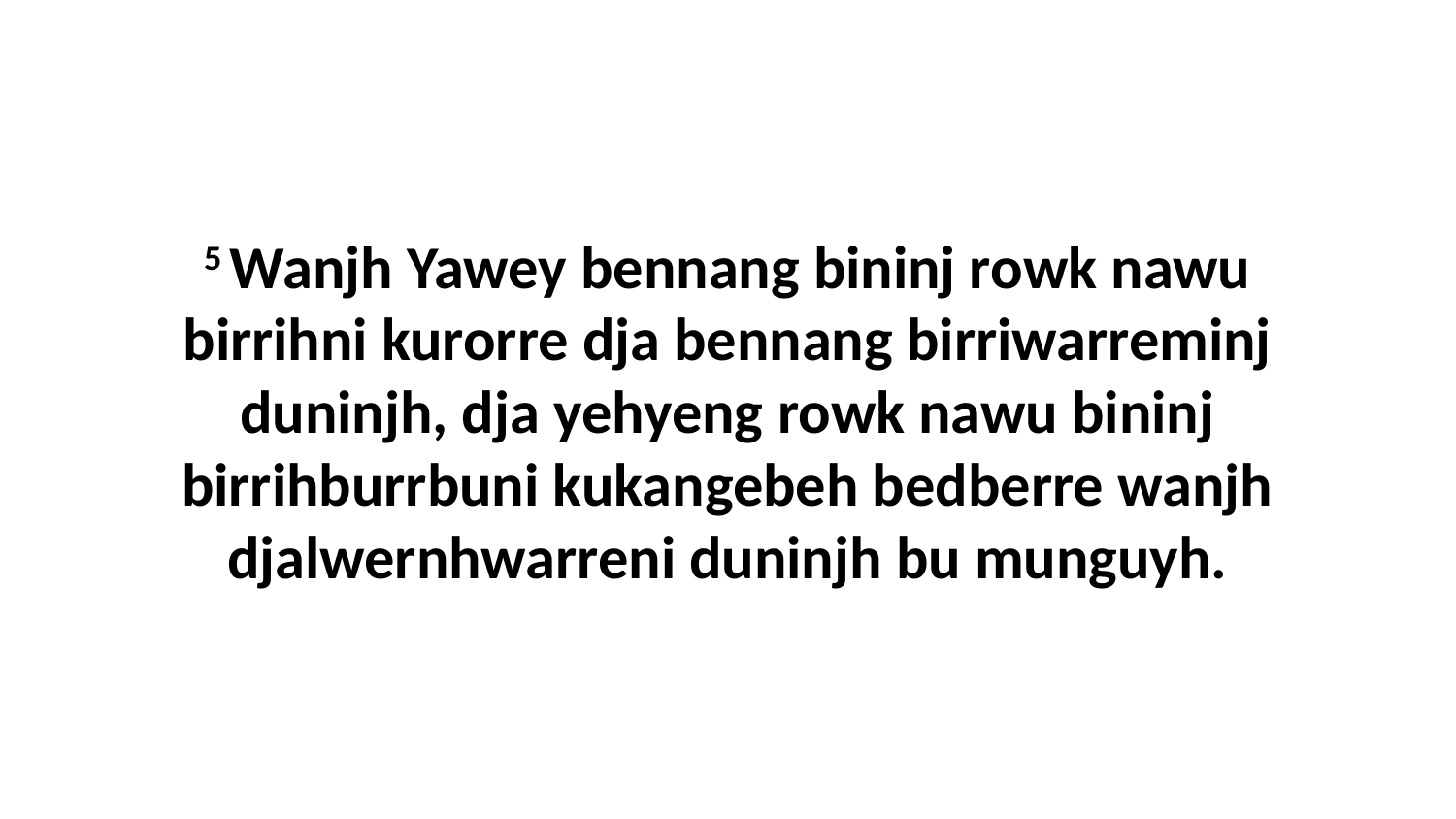

5 Wanjh Yawey bennang bininj rowk nawu birrihni kurorre dja bennang birriwarreminj duninjh, dja yehyeng rowk nawu bininj birrihburrbuni kukangebeh bedberre wanjh djalwernhwarreni duninjh bu munguyh.